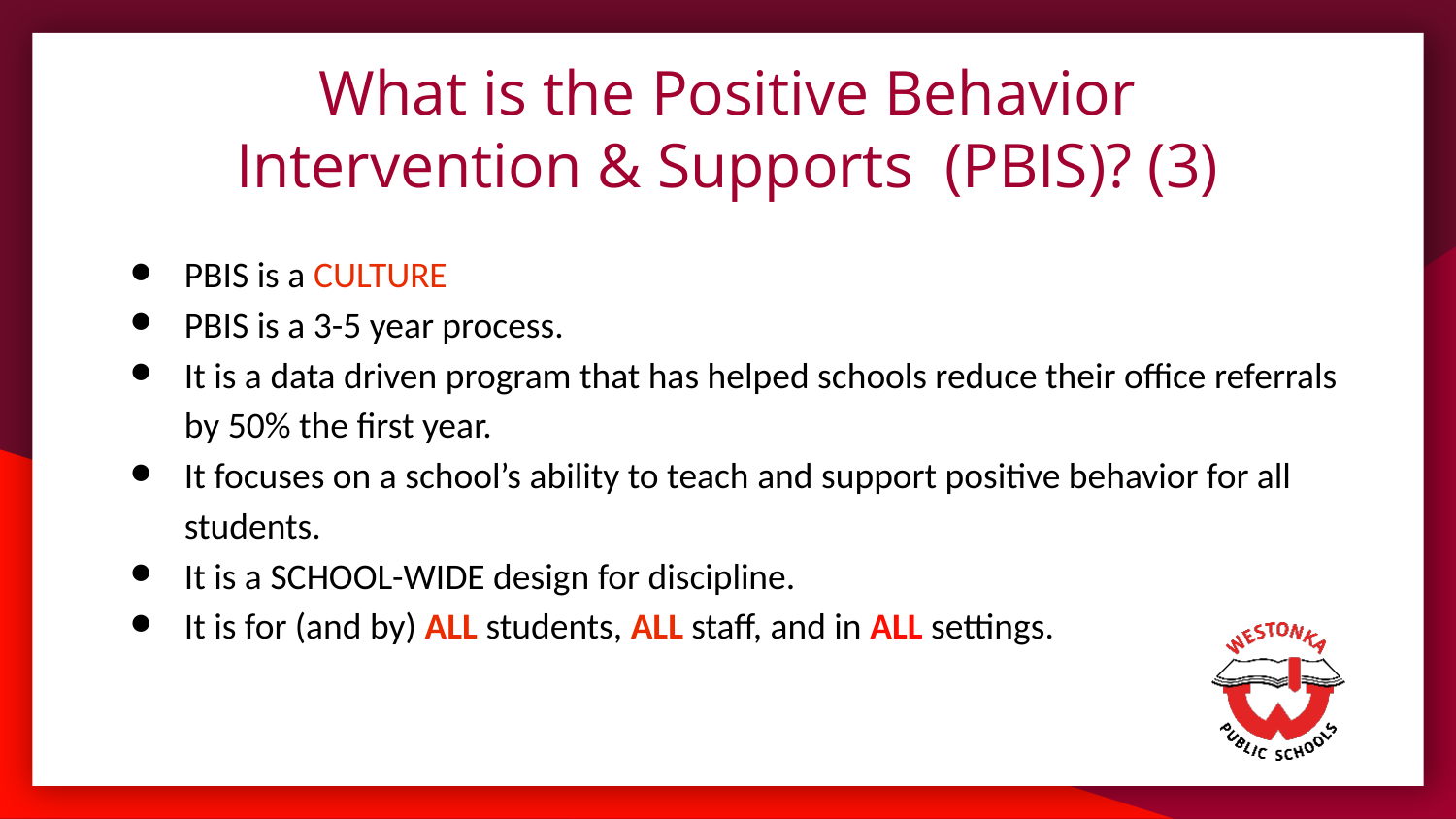

# What is the Positive Behavior Intervention & Supports  (PBIS)? (3)
PBIS is a CULTURE
PBIS is a 3-5 year process.
It is a data driven program that has helped schools reduce their office referrals by 50% the first year.
It focuses on a school’s ability to teach and support positive behavior for all students.
It is a SCHOOL-WIDE design for discipline.
It is for (and by) ALL students, ALL staff, and in ALL settings.